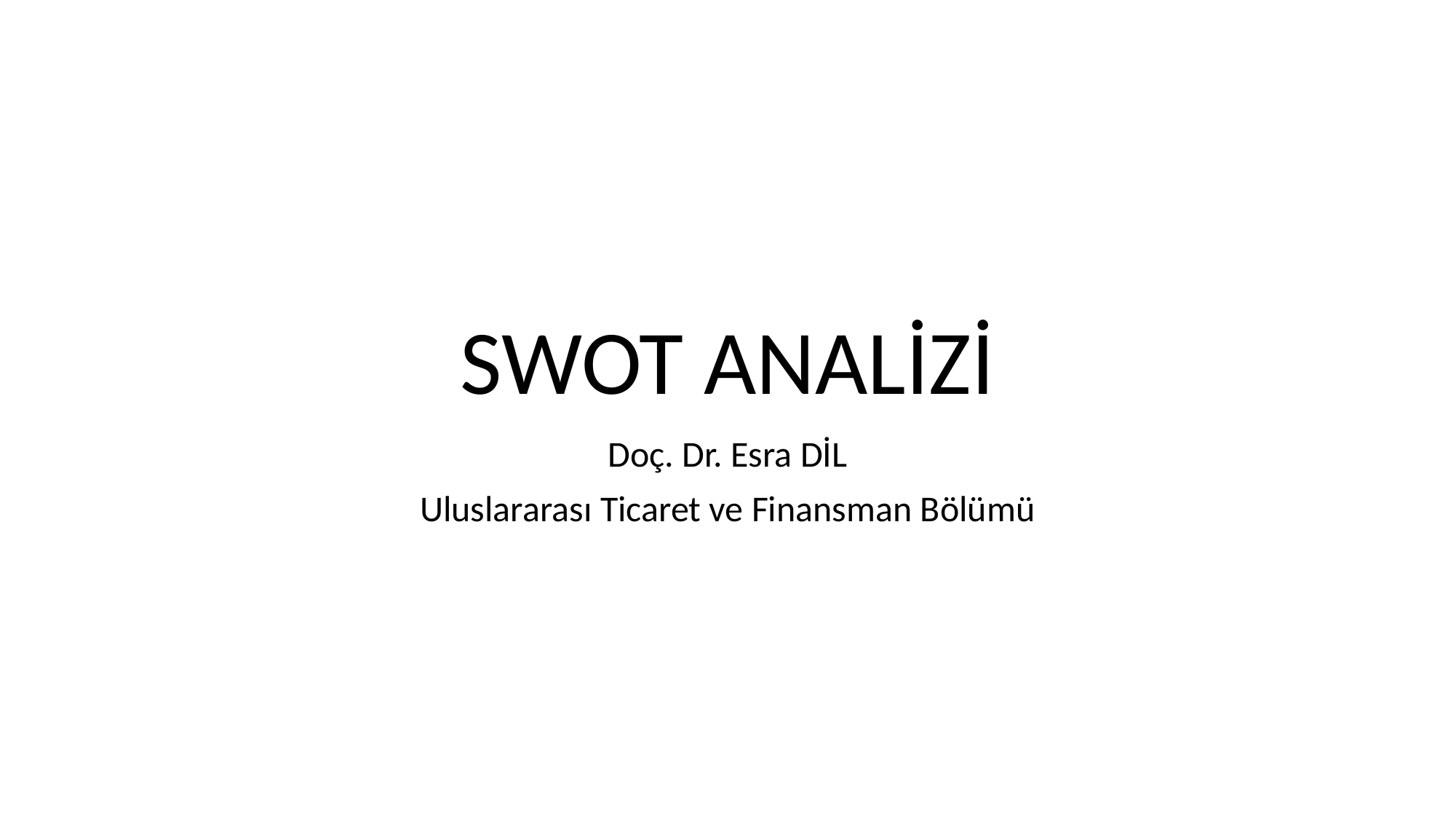

# SWOT ANALİZİ
Doç. Dr. Esra DİL
Uluslararası Ticaret ve Finansman Bölümü